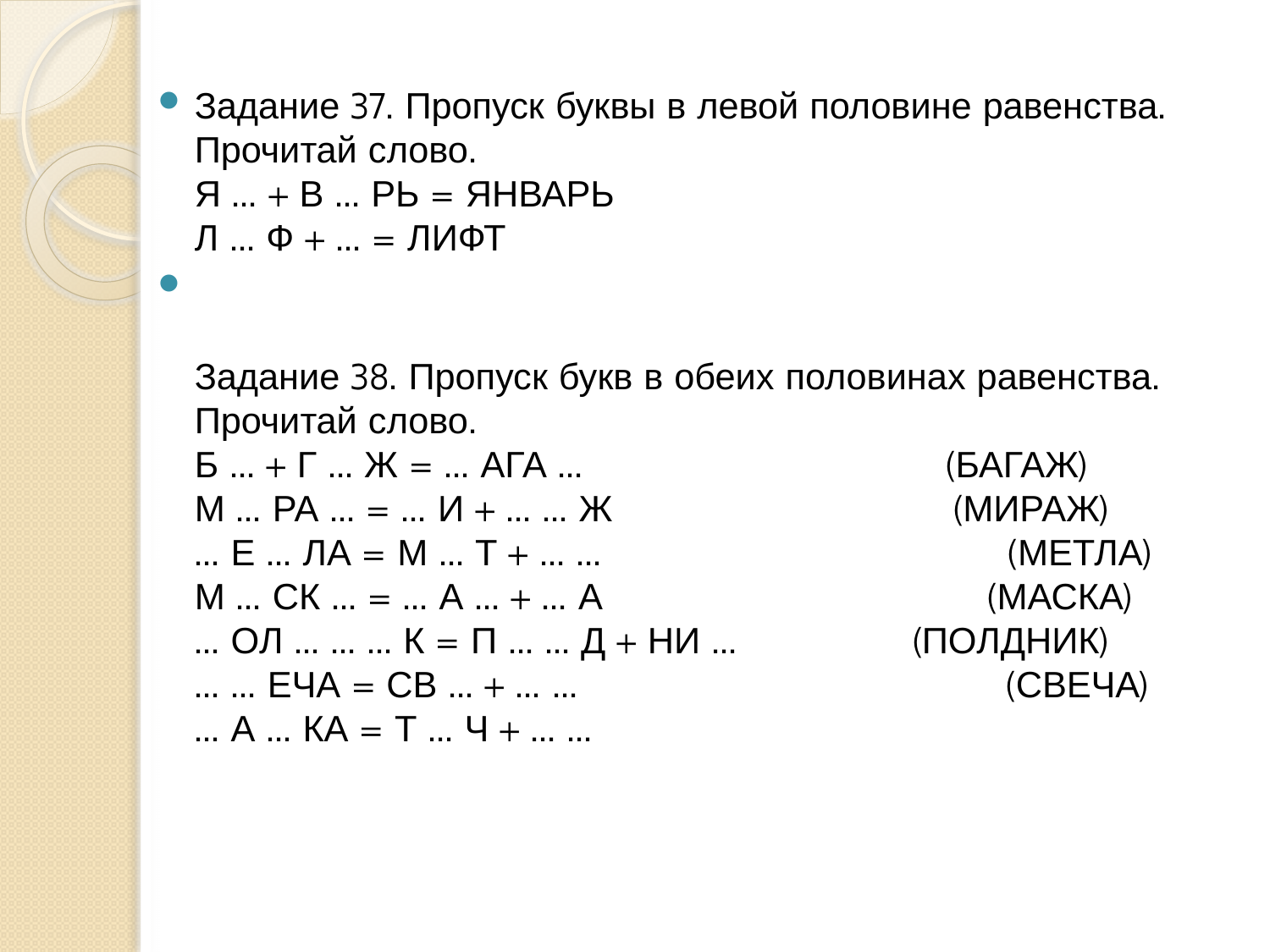

Задание 37. Пропуск буквы в левой половине равенства.
Прочитай слово.
Я ... + В ... РЬ = ЯНВАРЬ
Л ... Ф + ... = ЛИФТ
Задание 38. Пропуск букв в обеих половинах равенства.
Прочитай слово.
Б ... + Г ... Ж = ... АГА ...                                 (БАГАЖ)
М ... РА ... = ... И + ... ... Ж                               (МИРАЖ)
... Е ... ЛА = М ... Т + ... ...                                     (МЕТЛА)
М ... СК ... = ... А ... + ... А                                   (МАСКА)
... ОЛ ... ... ... К = П ... ... Д + НИ ...                (ПОЛДНИК)
... ... ЕЧА = СВ ... + ... ...                                       (СВЕЧА)
... А ... КА = Т ... Ч + ... ...